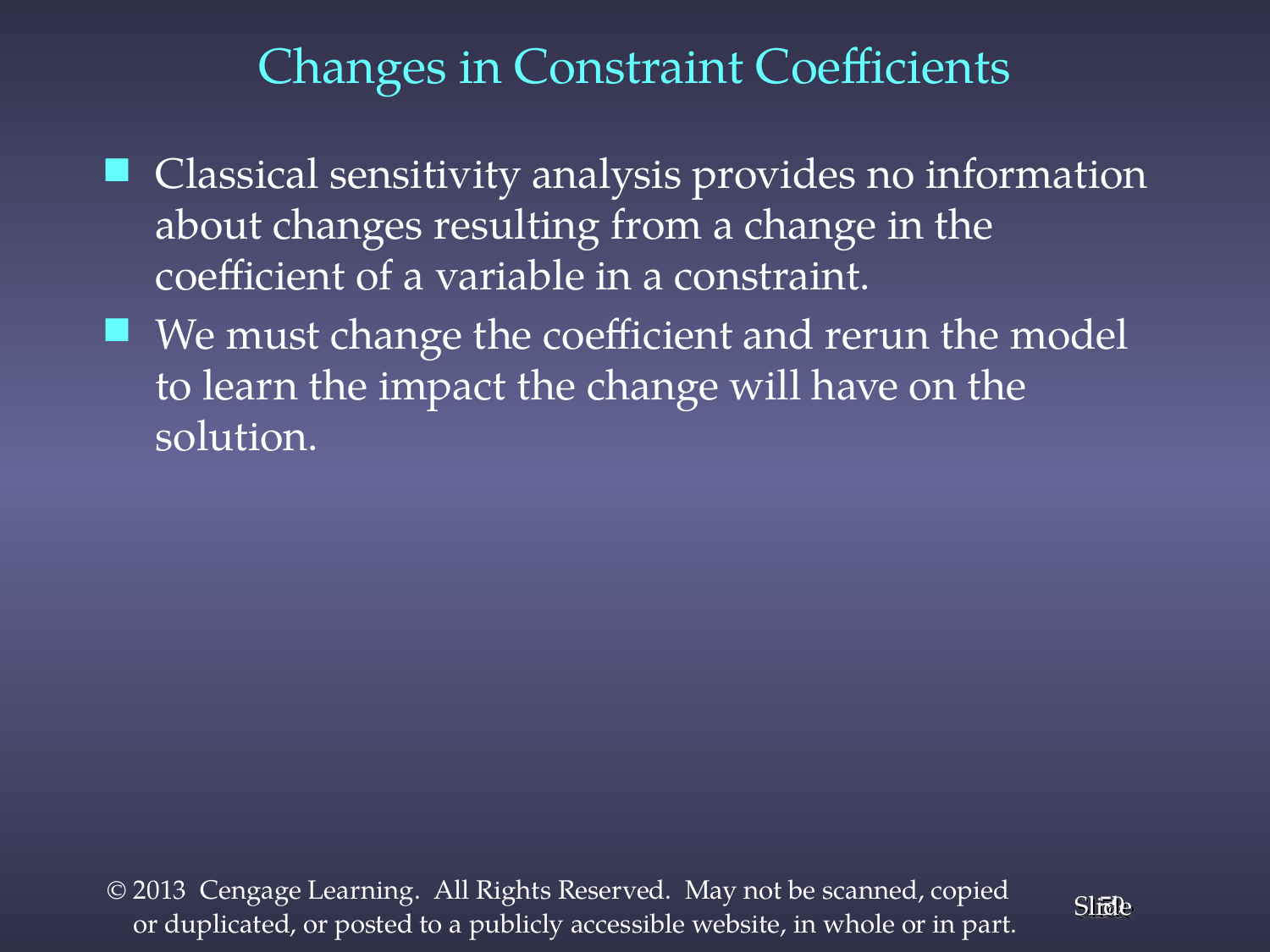

# Changes in Constraint Coefficients
Classical sensitivity analysis provides no information about changes resulting from a change in the coefficient of a variable in a constraint.
We must change the coefficient and rerun the model to learn the impact the change will have on the solution.